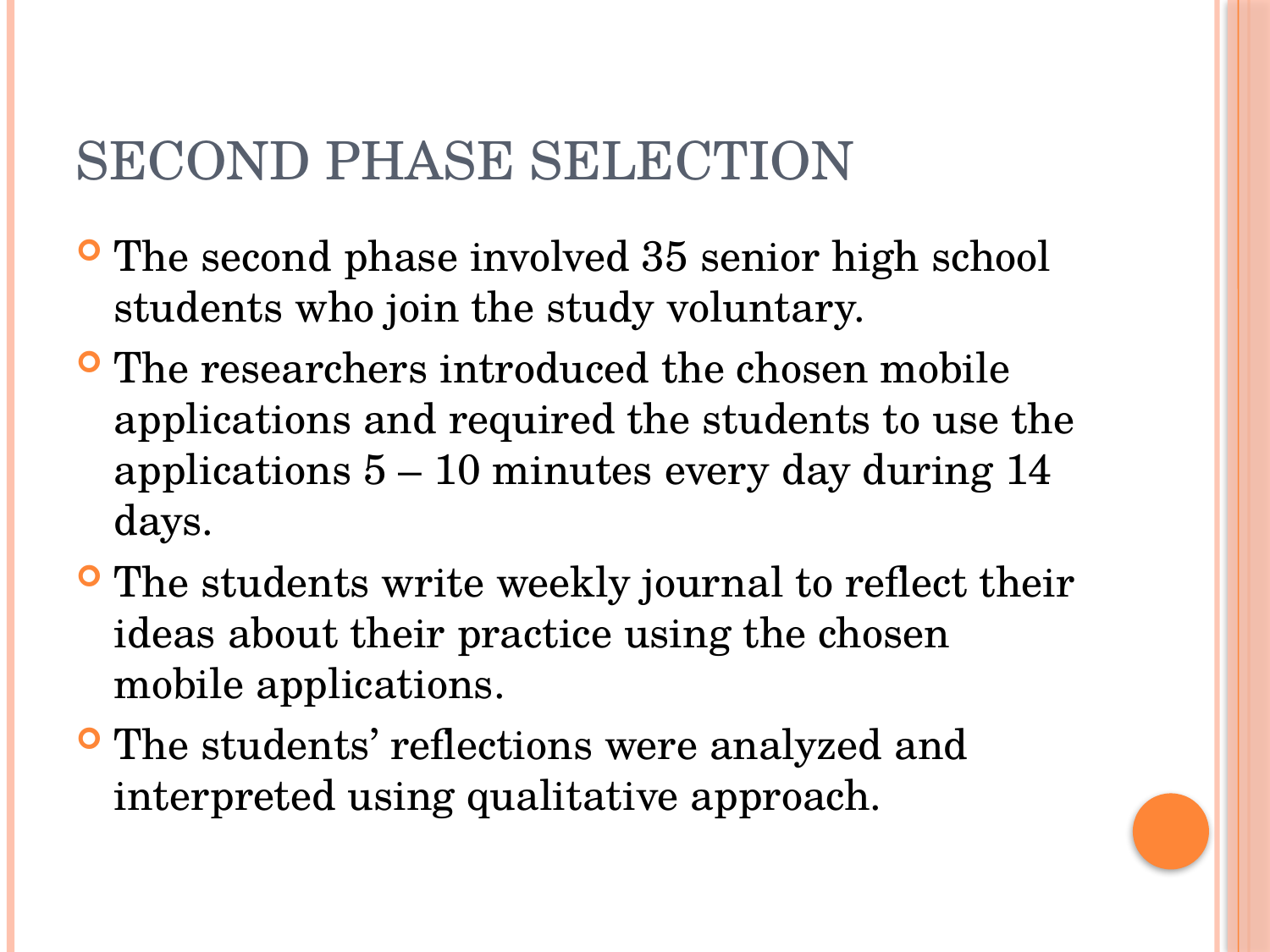

# Second phase selection
The second phase involved 35 senior high school students who join the study voluntary.
The researchers introduced the chosen mobile applications and required the students to use the applications 5 – 10 minutes every day during 14 days.
The students write weekly journal to reflect their ideas about their practice using the chosen mobile applications.
The students’ reflections were analyzed and interpreted using qualitative approach.